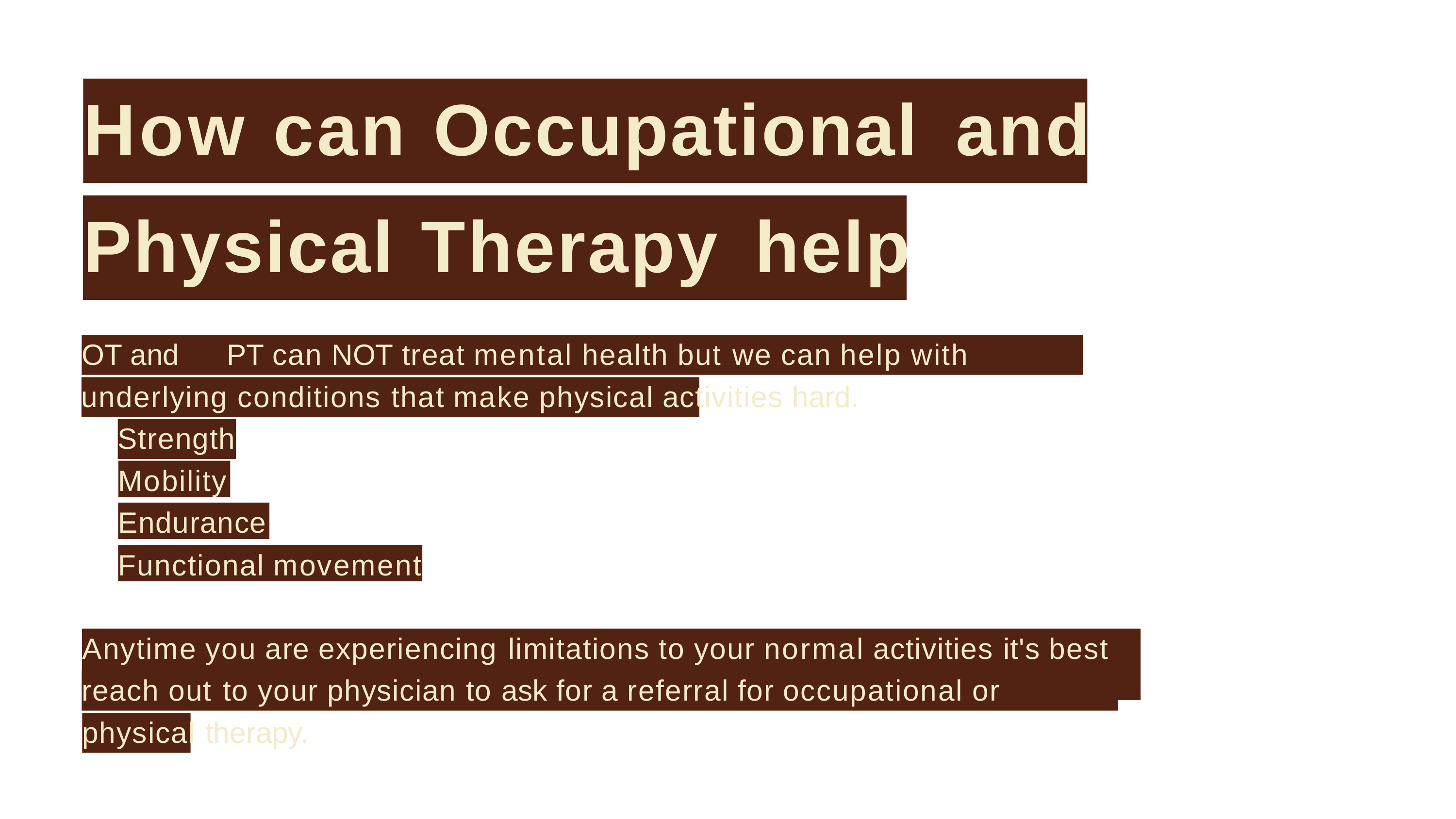

# How can Occupational	and

Physical Therapy	help
OT and	PT can NOT treat mental health but we can help with underlying conditions that make physical activities hard.
Strength

Mobility
Endurance
Functional movement
Anytime you are experiencing limitations to your normal activities it's best to
reach out to your physician to ask for a referral for occupational or physical therapy.